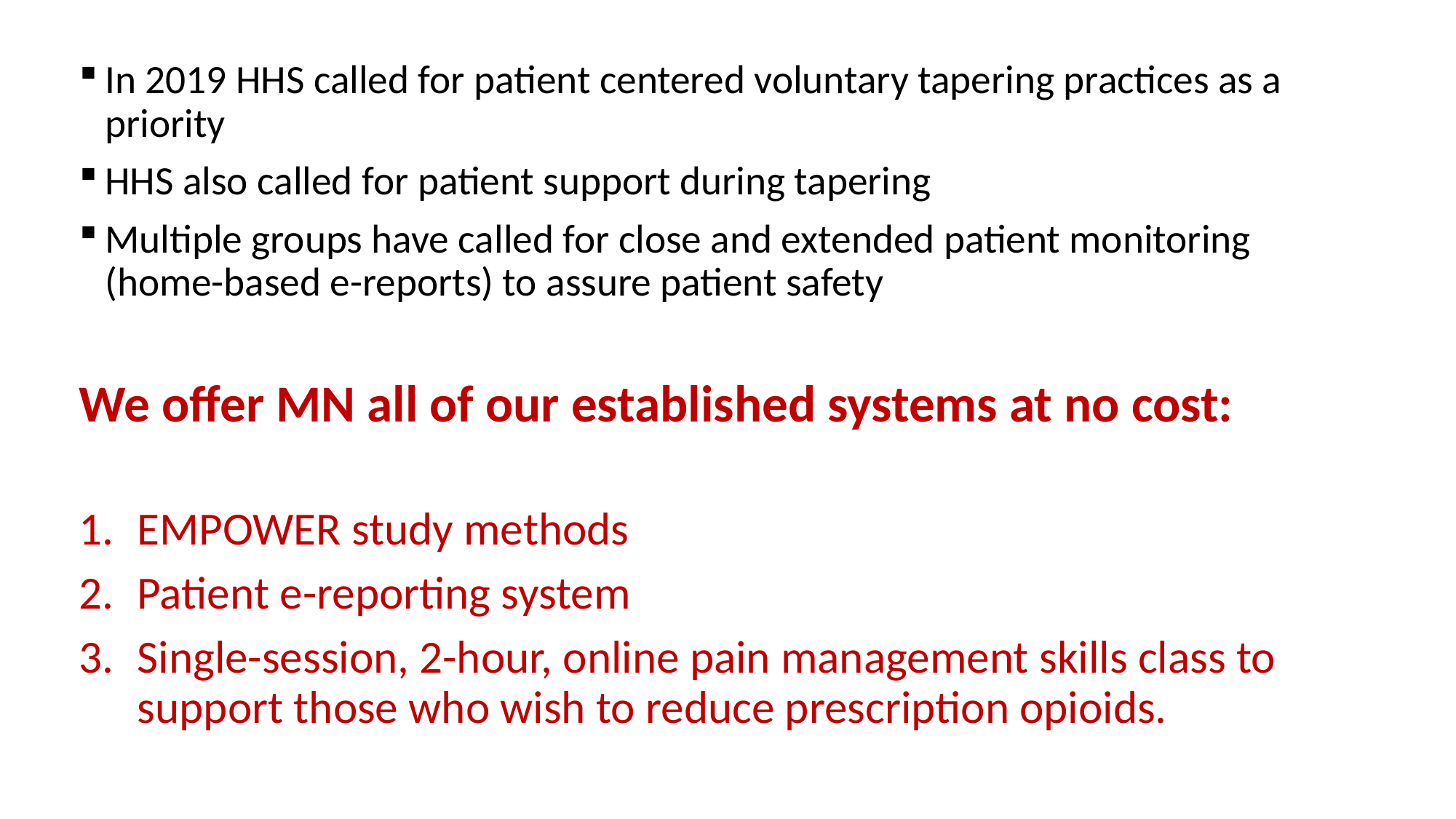

#
In 2019 HHS called for patient centered voluntary tapering practices as a priority
HHS also called for patient support during tapering
Multiple groups have called for close and extended patient monitoring (home-based e-reports) to assure patient safety

We offer MN all of our established systems at no cost:

EMPOWER study methods
Patient e-reporting system
Single-session, 2-hour, online pain management skills class to support those who wish to reduce prescription opioids.